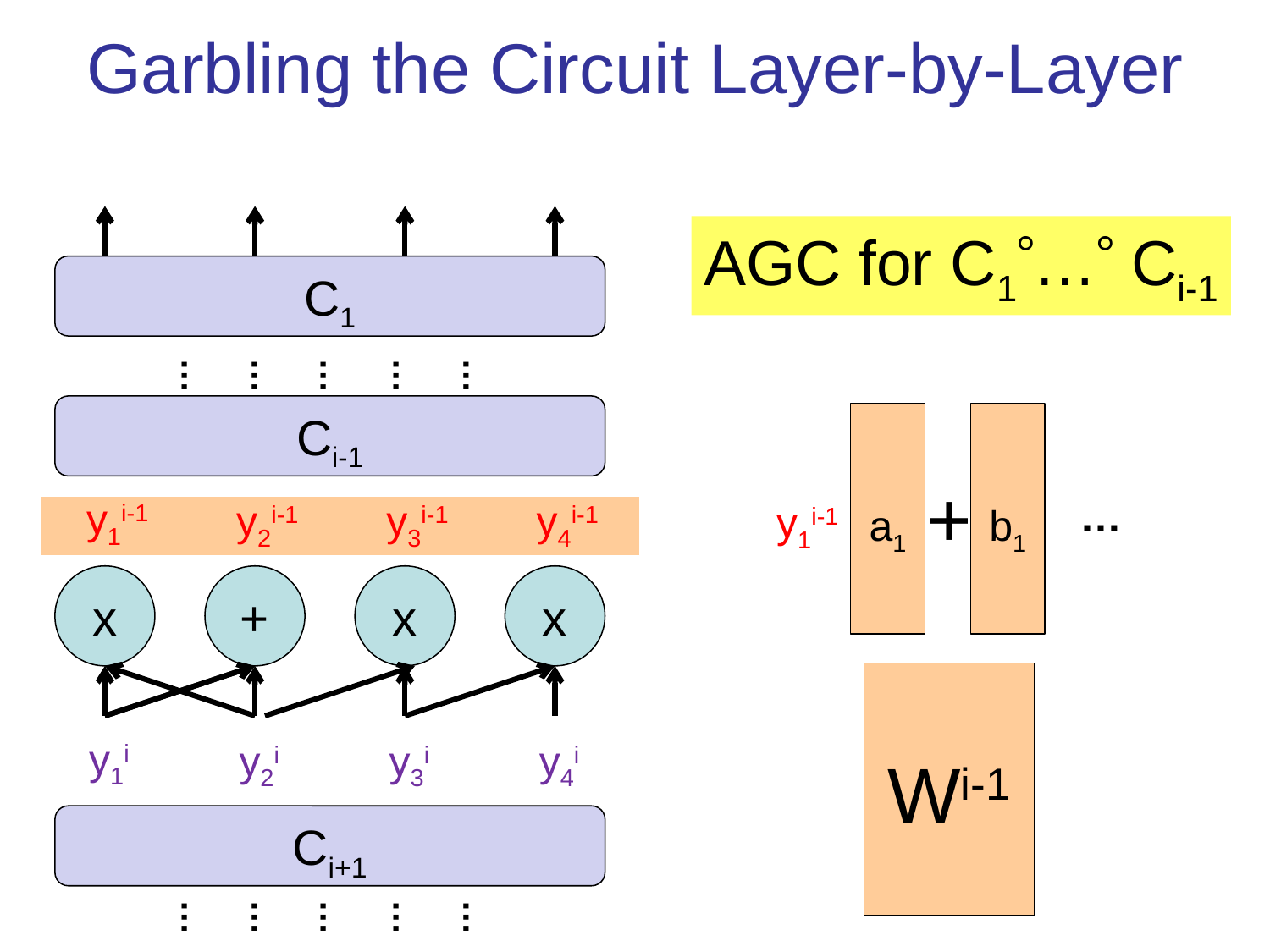

# Garbling the Circuit Layer-by-Layer
AGC for C1°…° Ci-1
C1
…
…
…
…
…
Ci-1

a1

b1
+
…
y1i-1
y2i-1
y3i-1
y4i-1
y1i-1

x
+
x
x

Wi-1
y1i
y2i
y3i
y4i
Ci+1
…
…
…
…
…